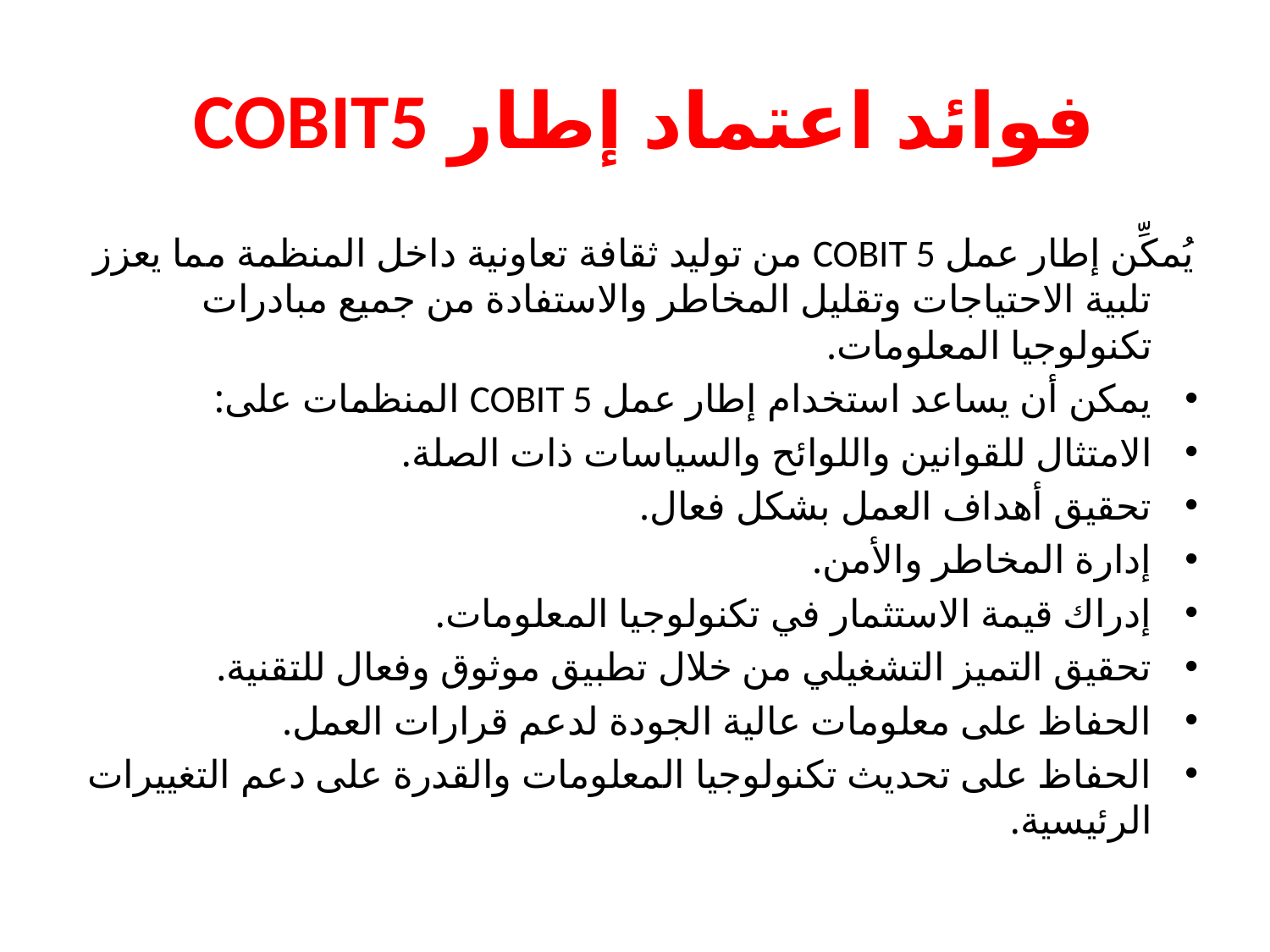

# فوائد اعتماد إطار COBIT5
يُمكِّن إطار عمل COBIT 5 من توليد ثقافة تعاونية داخل المنظمة مما يعزز تلبية الاحتياجات وتقليل المخاطر والاستفادة من جميع مبادرات تكنولوجيا المعلومات.
يمكن أن يساعد استخدام إطار عمل COBIT 5 المنظمات على:
الامتثال للقوانين واللوائح والسياسات ذات الصلة.
تحقيق أهداف العمل بشكل فعال.
إدارة المخاطر والأمن.
إدراك قيمة الاستثمار في تكنولوجيا المعلومات.
تحقيق التميز التشغيلي من خلال تطبيق موثوق وفعال للتقنية.
الحفاظ على معلومات عالية الجودة لدعم قرارات العمل.
الحفاظ على تحديث تكنولوجيا المعلومات والقدرة على دعم التغييرات الرئيسية.